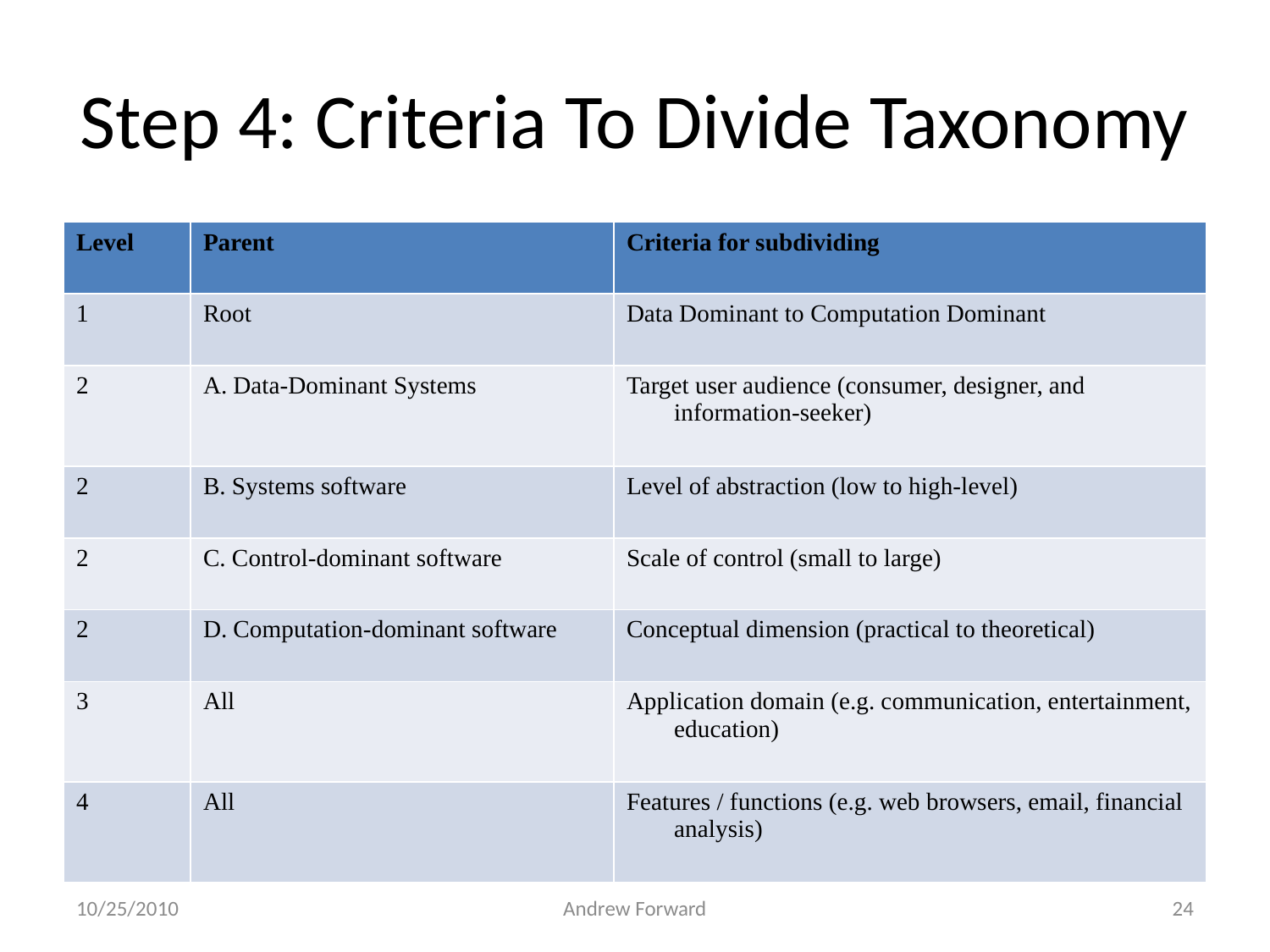

# Step 4: Criteria To Divide Taxonomy
| Level | Parent | Criteria for subdividing |
| --- | --- | --- |
| 1 | Root | Data Dominant to Computation Dominant |
| 2 | A. Data-Dominant Systems | Target user audience (consumer, designer, and information-seeker) |
| 2 | B. Systems software | Level of abstraction (low to high-level) |
| 2 | C. Control-dominant software | Scale of control (small to large) |
| 2 | D. Computation-dominant software | Conceptual dimension (practical to theoretical) |
| 3 | All | Application domain (e.g. communication, entertainment, education) |
| 4 | All | Features / functions (e.g. web browsers, email, financial analysis) |
10/25/2010
Andrew Forward
24